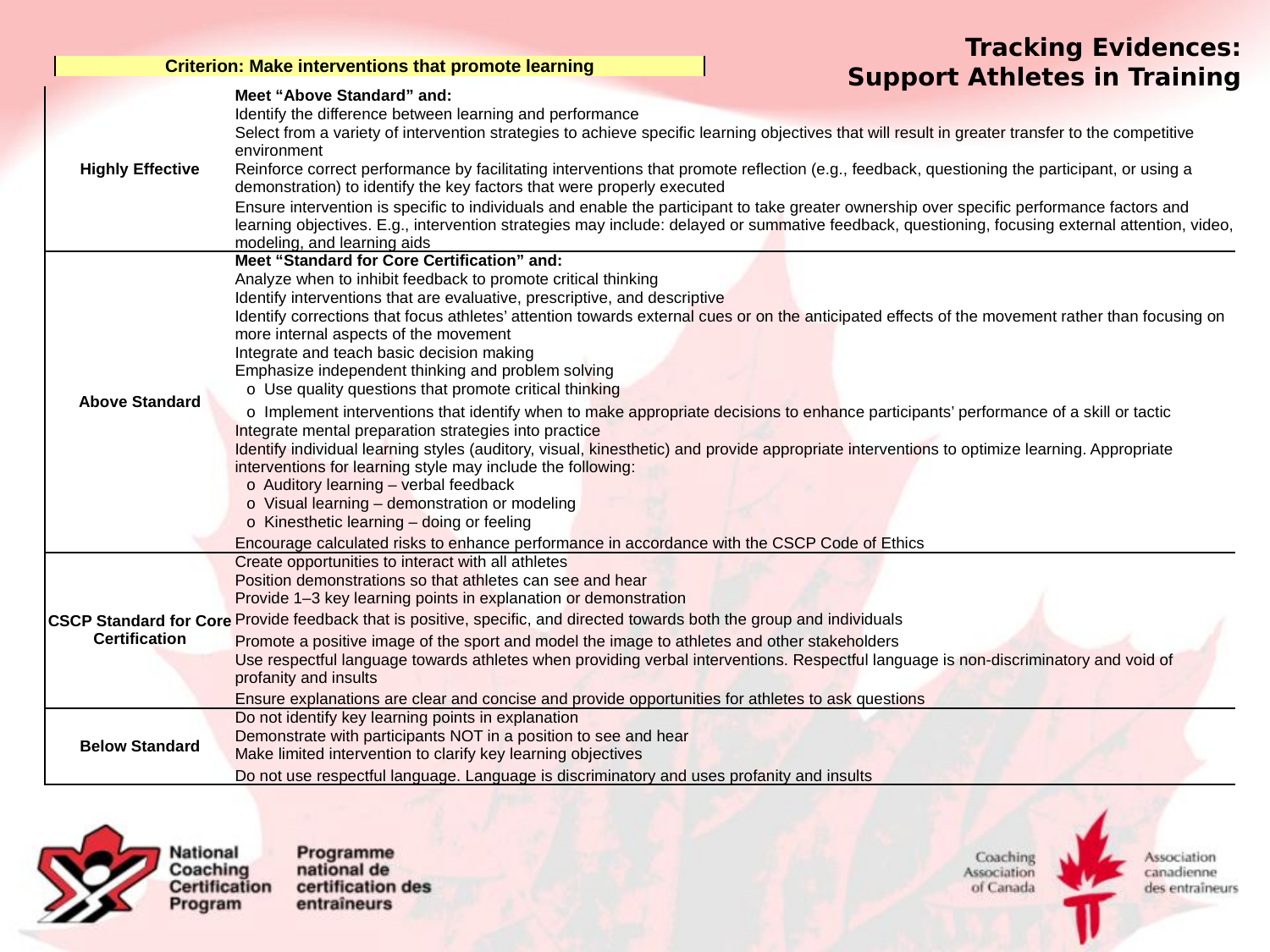

# Tracking Evidences: Support Athletes in Training
| Criterion: Make interventions that promote learning |
| --- |
| Highly Effective | Meet “Above Standard” and: |
| --- | --- |
|  | Identify the difference between learning and performance |
|  | Select from a variety of intervention strategies to achieve specific learning objectives that will result in greater transfer to the competitive environment |
|  | Reinforce correct performance by facilitating interventions that promote reflection (e.g., feedback, questioning the participant, or using a demonstration) to identify the key factors that were properly executed |
|  | Ensure intervention is specific to individuals and enable the participant to take greater ownership over specific performance factors and learning objectives. E.g., intervention strategies may include: delayed or summative feedback, questioning, focusing external attention, video, modeling, and learning aids |
| Above Standard | Meet “Standard for Core Certification” and: |
|  | Analyze when to inhibit feedback to promote critical thinking |
|  | Identify interventions that are evaluative, prescriptive, and descriptive |
|  | Identify corrections that focus athletes’ attention towards external cues or on the anticipated effects of the movement rather than focusing on more internal aspects of the movement |
|  | Integrate and teach basic decision making |
|  | Emphasize independent thinking and problem solving |
|  | o  Use quality questions that promote critical thinking |
|  | o  Implement interventions that identify when to make appropriate decisions to enhance participants’ performance of a skill or tactic |
|  | Integrate mental preparation strategies into practice |
|  | Identify individual learning styles (auditory, visual, kinesthetic) and provide appropriate interventions to optimize learning. Appropriate interventions for learning style may include the following: |
|  | o  Auditory learning – verbal feedback |
|  | o  Visual learning – demonstration or modeling |
|  | o  Kinesthetic learning – doing or feeling |
|  | Encourage calculated risks to enhance performance in accordance with the CSCP Code of Ethics |
| CSCP Standard for Core Certification | Create opportunities to interact with all athletes |
|  | Position demonstrations so that athletes can see and hear |
|  | Provide 1–3 key learning points in explanation or demonstration |
|  | Provide feedback that is positive, specific, and directed towards both the group and individuals |
|  | Promote a positive image of the sport and model the image to athletes and other stakeholders |
|  | Use respectful language towards athletes when providing verbal interventions. Respectful language is non-discriminatory and void of profanity and insults |
|  | Ensure explanations are clear and concise and provide opportunities for athletes to ask questions |
| Below Standard | Do not identify key learning points in explanation |
|  | Demonstrate with participants NOT in a position to see and hear |
|  | Make limited intervention to clarify key learning objectives |
|  | Do not use respectful language. Language is discriminatory and uses profanity and insults |